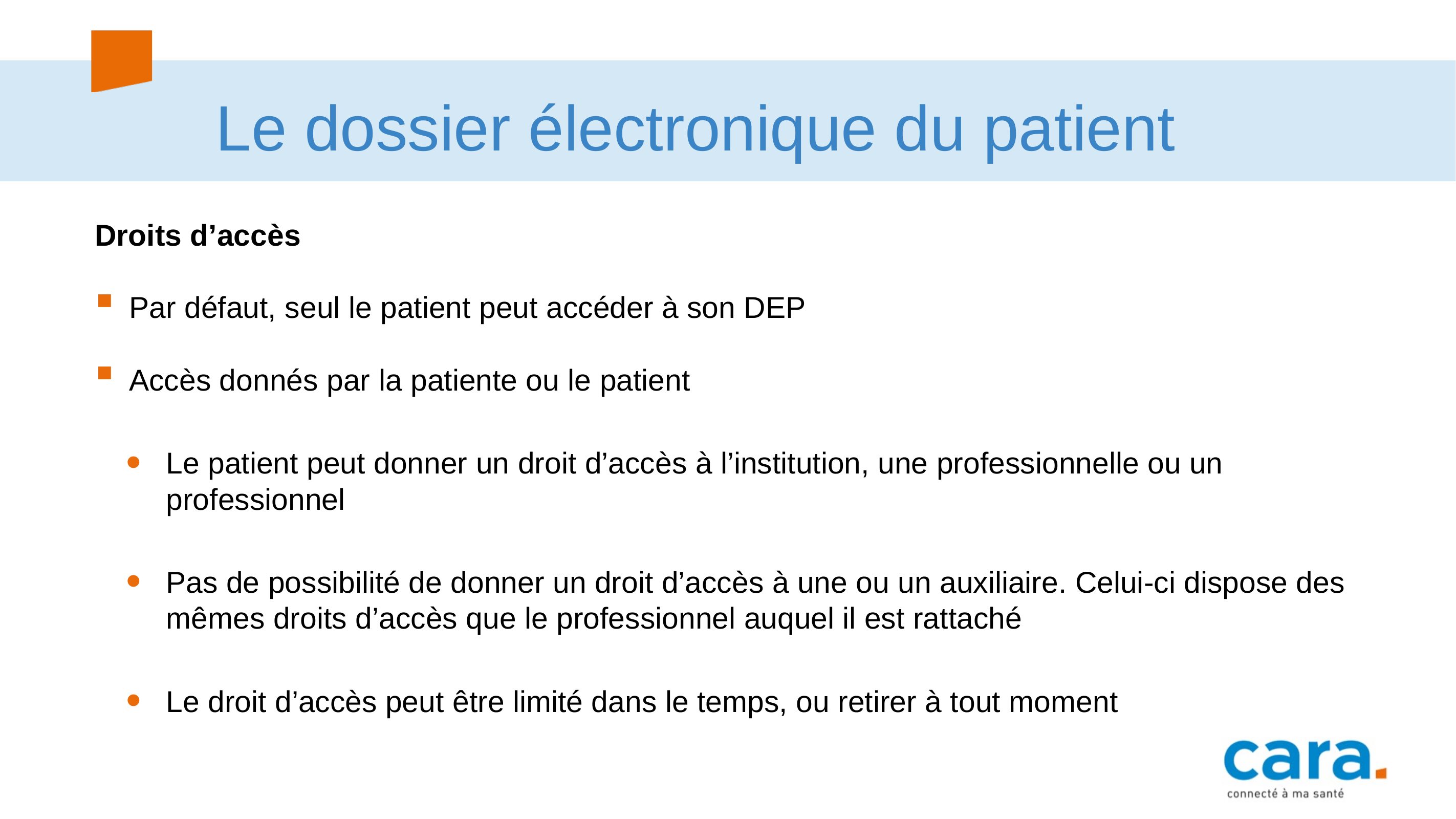

# Le dossier électronique du patient
Droits d’accès

Par défaut, seul le patient peut accéder à son DEP

Accès donnés par la patiente ou le patient

Le patient peut donner un droit d’accès à l’institution, une professionnelle ou un professionnel

Pas de possibilité de donner un droit d’accès à une ou un auxiliaire. Celui-ci dispose des mêmes droits d’accès que le professionnel auquel il est rattaché

Le droit d’accès peut être limité dans le temps, ou retirer à tout moment